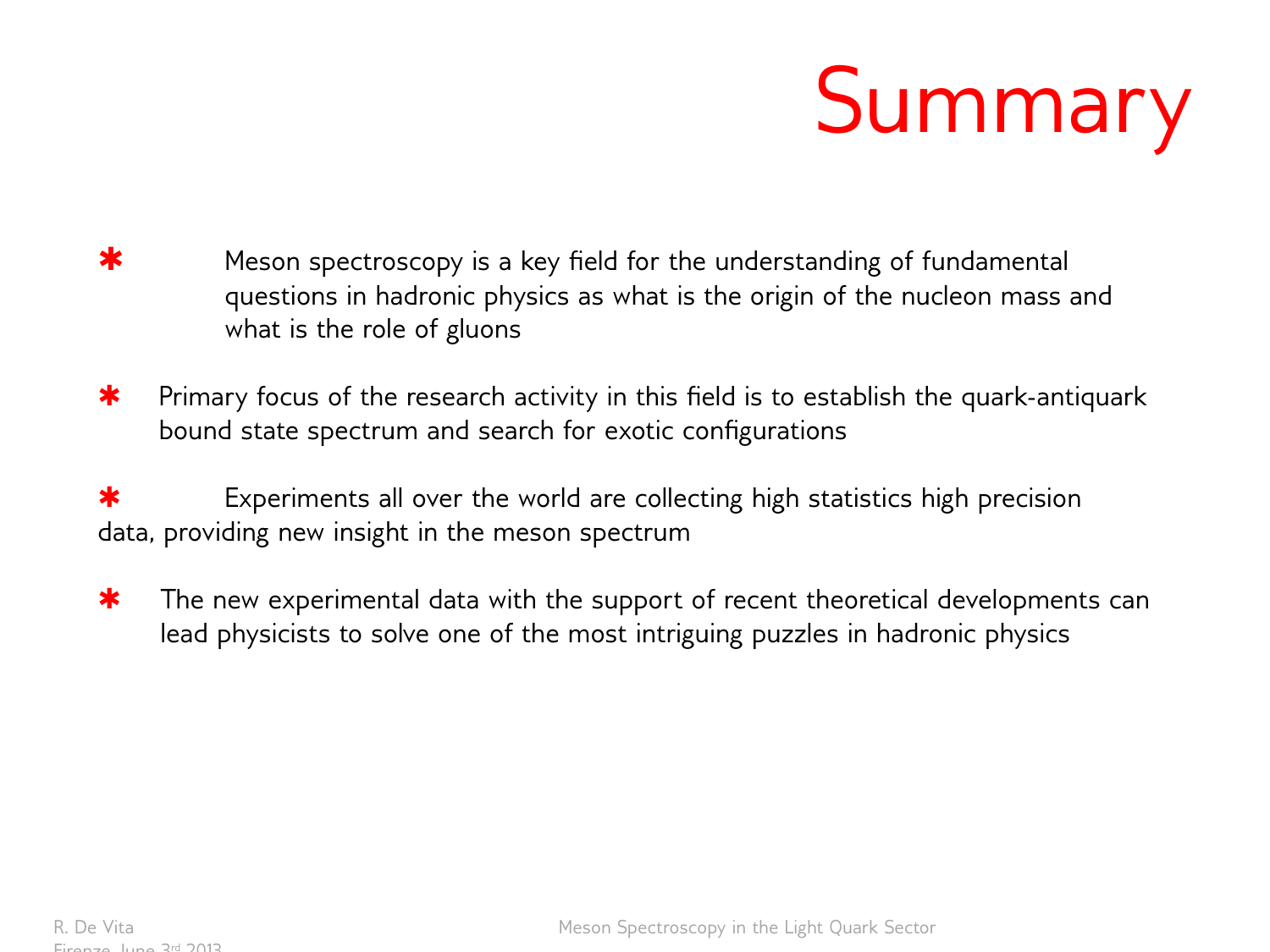

# Summary
✱	Meson spectroscopy is a key field for the understanding of fundamental 		questions in hadronic physics as what is the origin of the nucleon mass and 	what is the role of gluons

✱	Primary focus of the research activity in this field is to establish the quark-antiquark bound state spectrum and search for exotic configurations

✱	Experiments all over the world are collecting high statistics high precision 	data, providing new insight in the meson spectrum

✱	The new experimental data with the support of recent theoretical developments can lead physicists to solve one of the most intriguing puzzles in hadronic physics